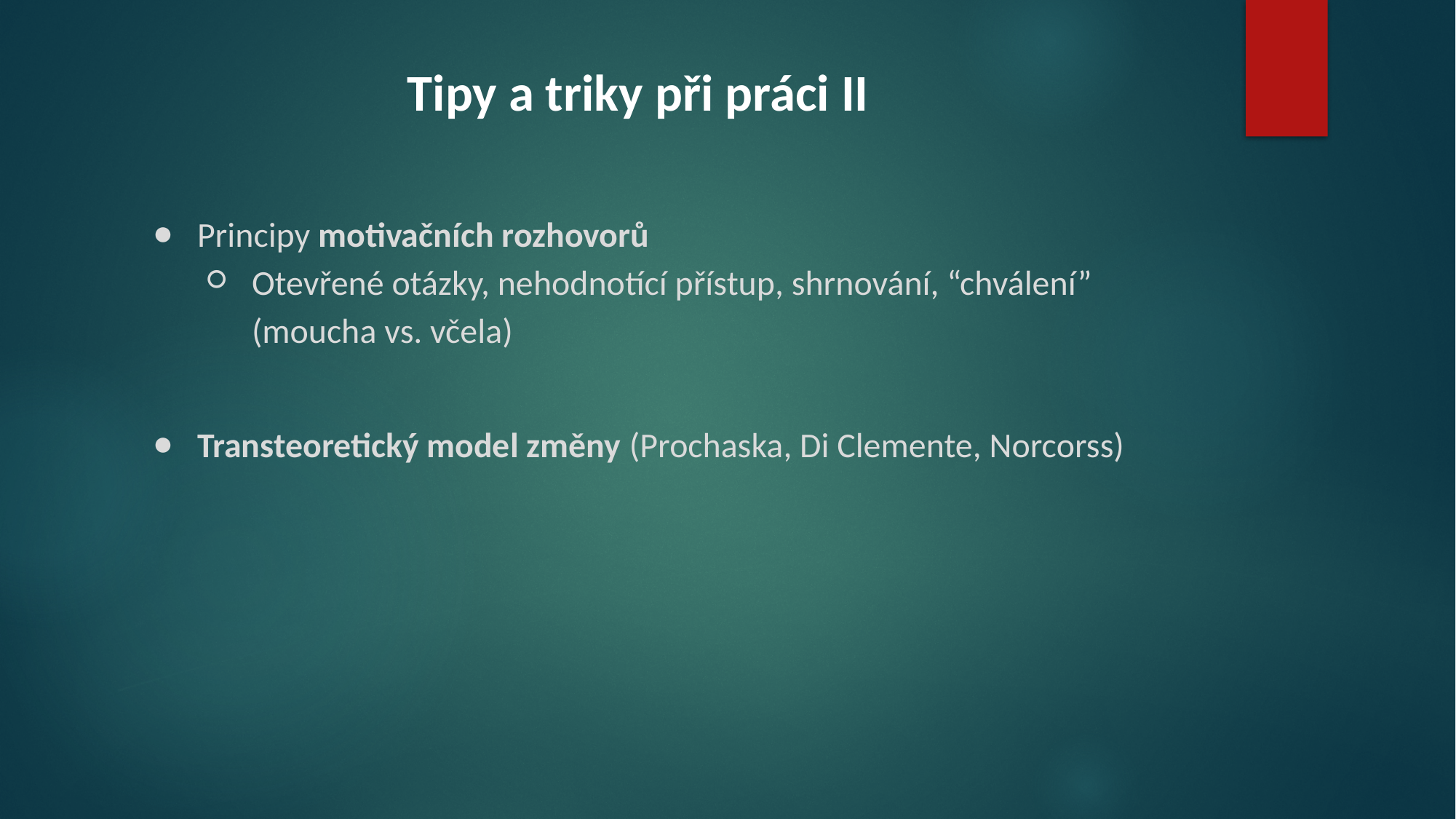

# Tipy a triky při práci II
Principy motivačních rozhovorů
Otevřené otázky, nehodnotící přístup, shrnování, “chválení” (moucha vs. včela)

Transteoretický model změny (Prochaska, Di Clemente, Norcorss)